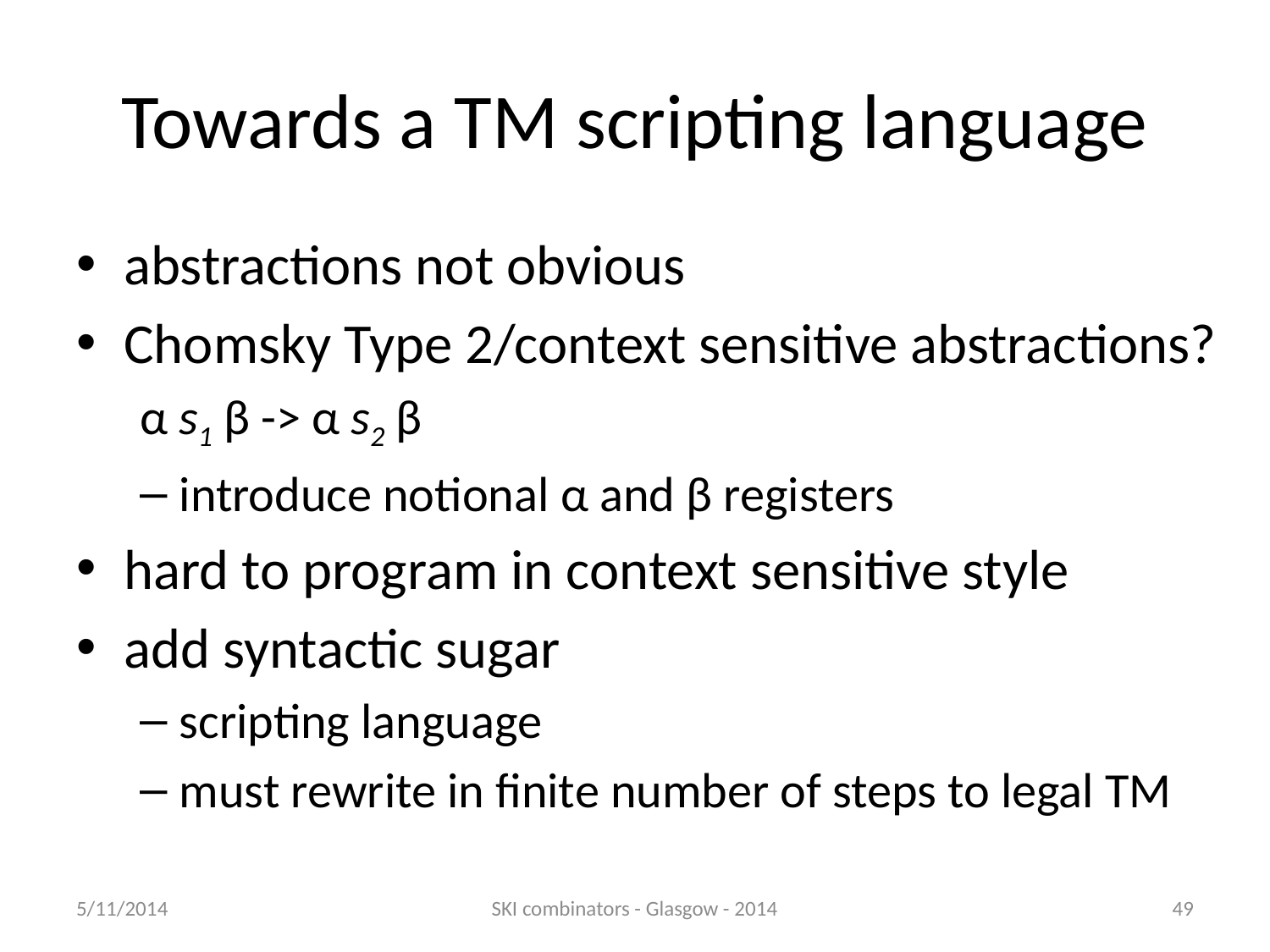

# Towards a TM scripting language
abstractions not obvious
Chomsky Type 2/context sensitive abstractions?
α s1 β -> α s2 β
introduce notional α and β registers
hard to program in context sensitive style
add syntactic sugar
scripting language
must rewrite in finite number of steps to legal TM
5/11/2014
SKI combinators - Glasgow - 2014
49